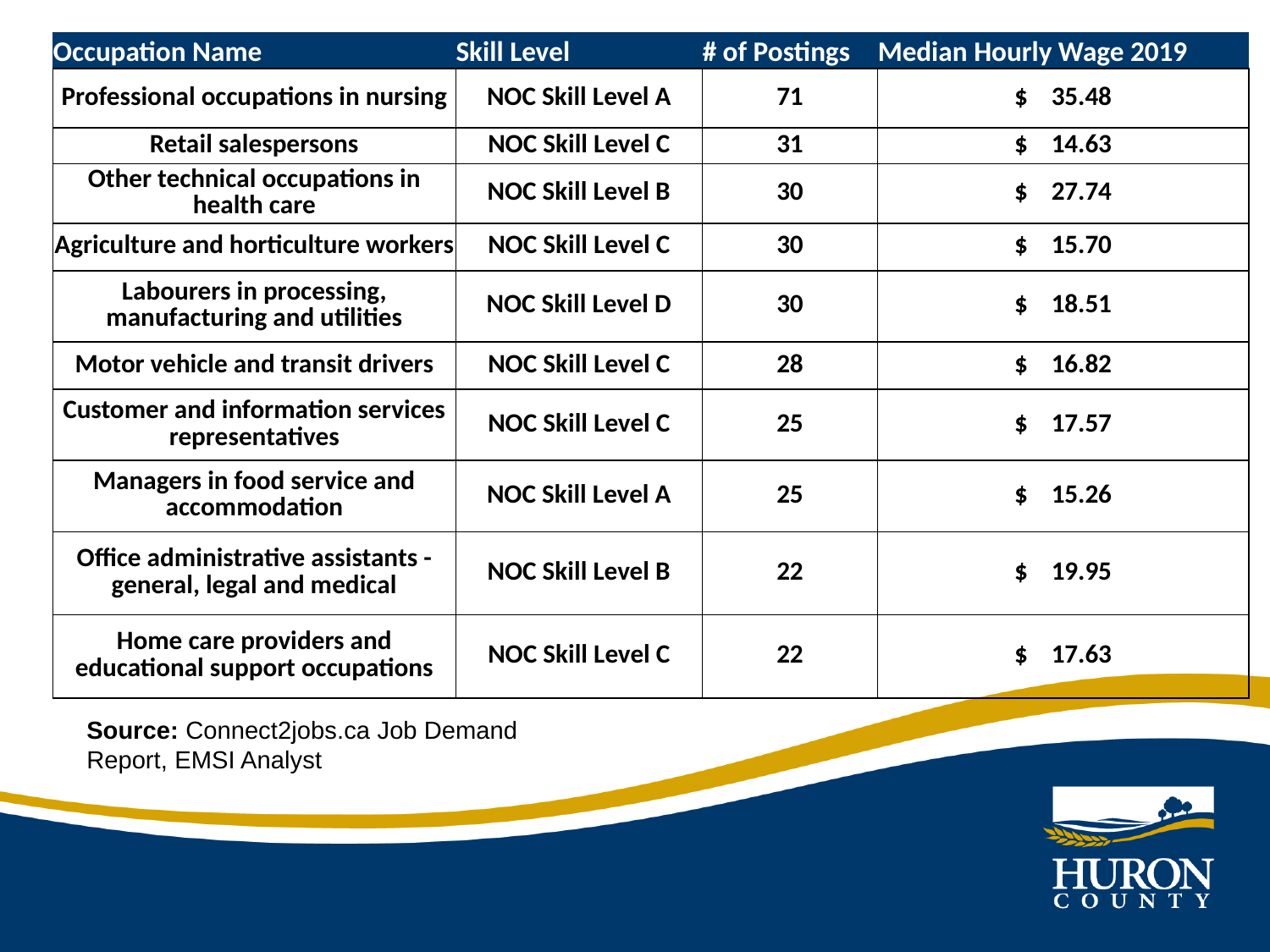

| Occupation Name | Skill Level | # of Postings | Median Hourly Wage 2019 |
| --- | --- | --- | --- |
| Professional occupations in nursing | NOC Skill Level A | 71 | $ 35.48 |
| Retail salespersons | NOC Skill Level C | 31 | $ 14.63 |
| Other technical occupations in health care | NOC Skill Level B | 30 | $ 27.74 |
| Agriculture and horticulture workers | NOC Skill Level C | 30 | $ 15.70 |
| Labourers in processing, manufacturing and utilities | NOC Skill Level D | 30 | $ 18.51 |
| Motor vehicle and transit drivers | NOC Skill Level C | 28 | $ 16.82 |
| Customer and information services representatives | NOC Skill Level C | 25 | $ 17.57 |
| Managers in food service and accommodation | NOC Skill Level A | 25 | $ 15.26 |
| Office administrative assistants - general, legal and medical | NOC Skill Level B | 22 | $ 19.95 |
| Home care providers and educational support occupations | NOC Skill Level C | 22 | $ 17.63 |
Source: Connect2jobs.ca Job Demand Report, EMSI Analyst